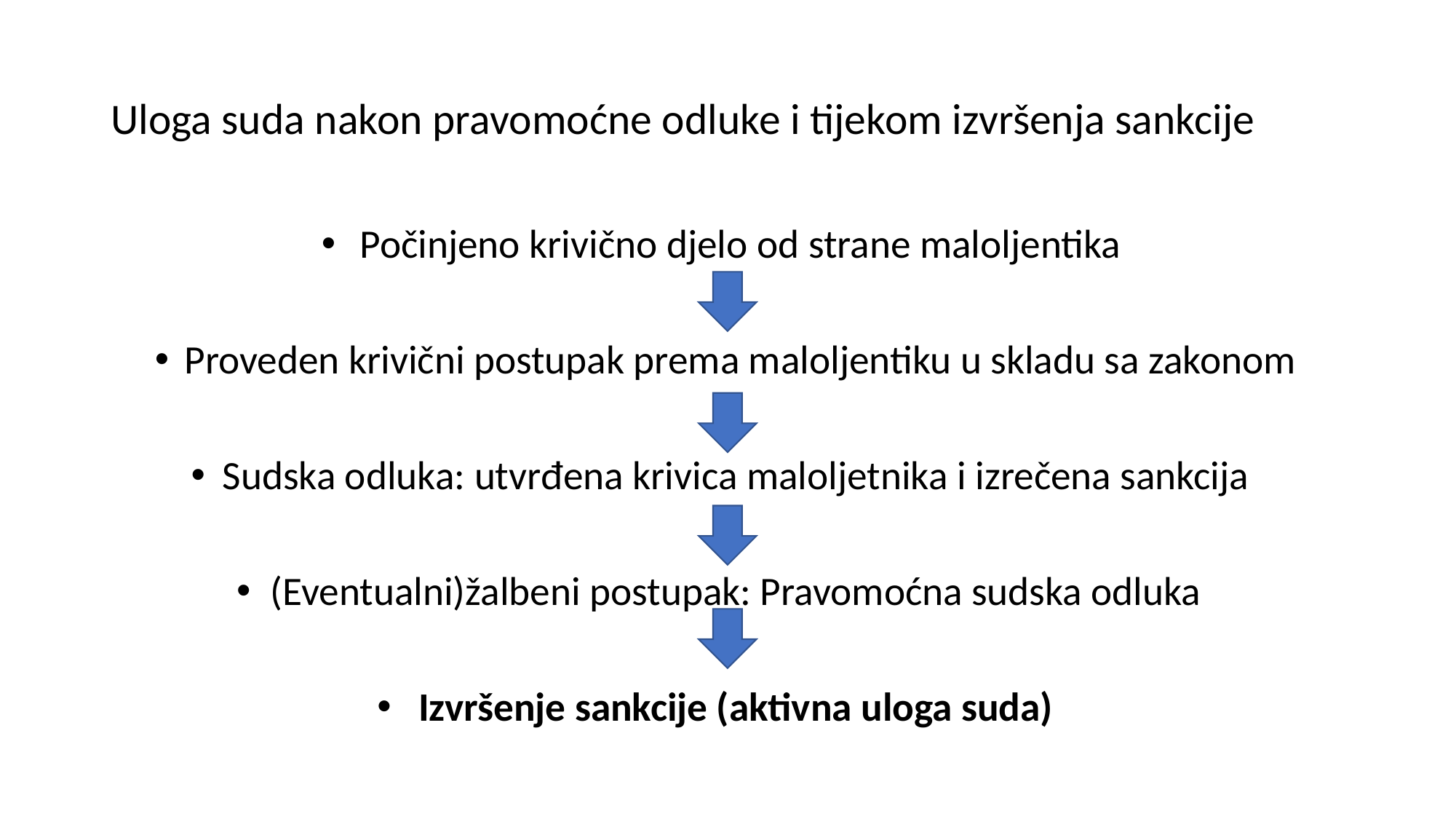

# Uloga suda nakon pravomoćne odluke i tijekom izvršenja sankcije
Počinjeno krivično djelo od strane maloljentika

Proveden krivični postupak prema maloljentiku u skladu sa zakonom

Sudska odluka: utvrđena krivica maloljetnika i izrečena sankcija

(Eventualni)žalbeni postupak: Pravomoćna sudska odluka

Izvršenje sankcije (aktivna uloga suda)